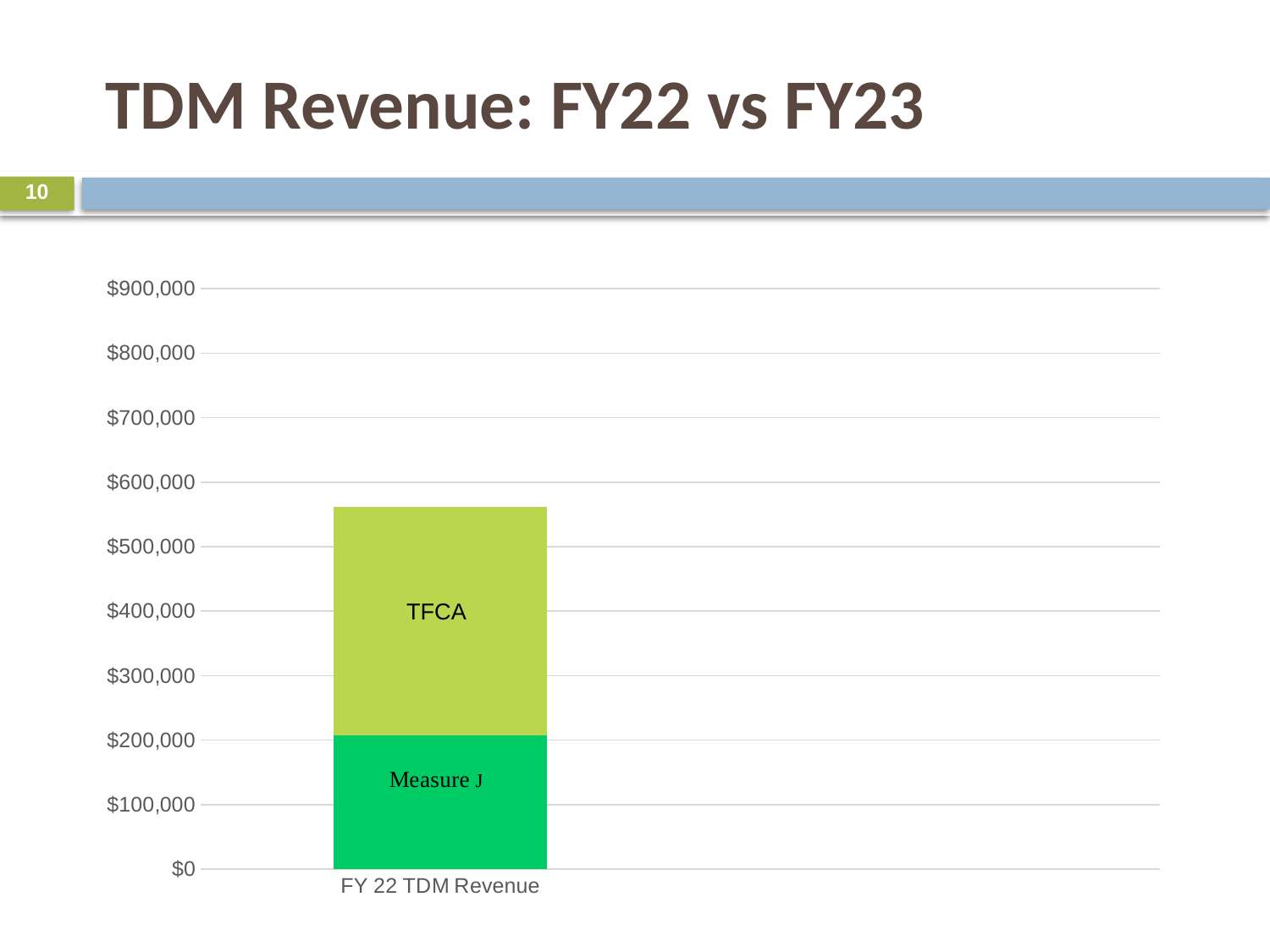

# TDM Revenue: FY22 vs FY23
10

[unsupported chart]

### Chart

| Category | Measure J | TFCA | Reallocation |
|---|---|---|---|
| FY 22 TDM Revenue | 207705.0 | 354359.0 | 0.0 |
TFCA